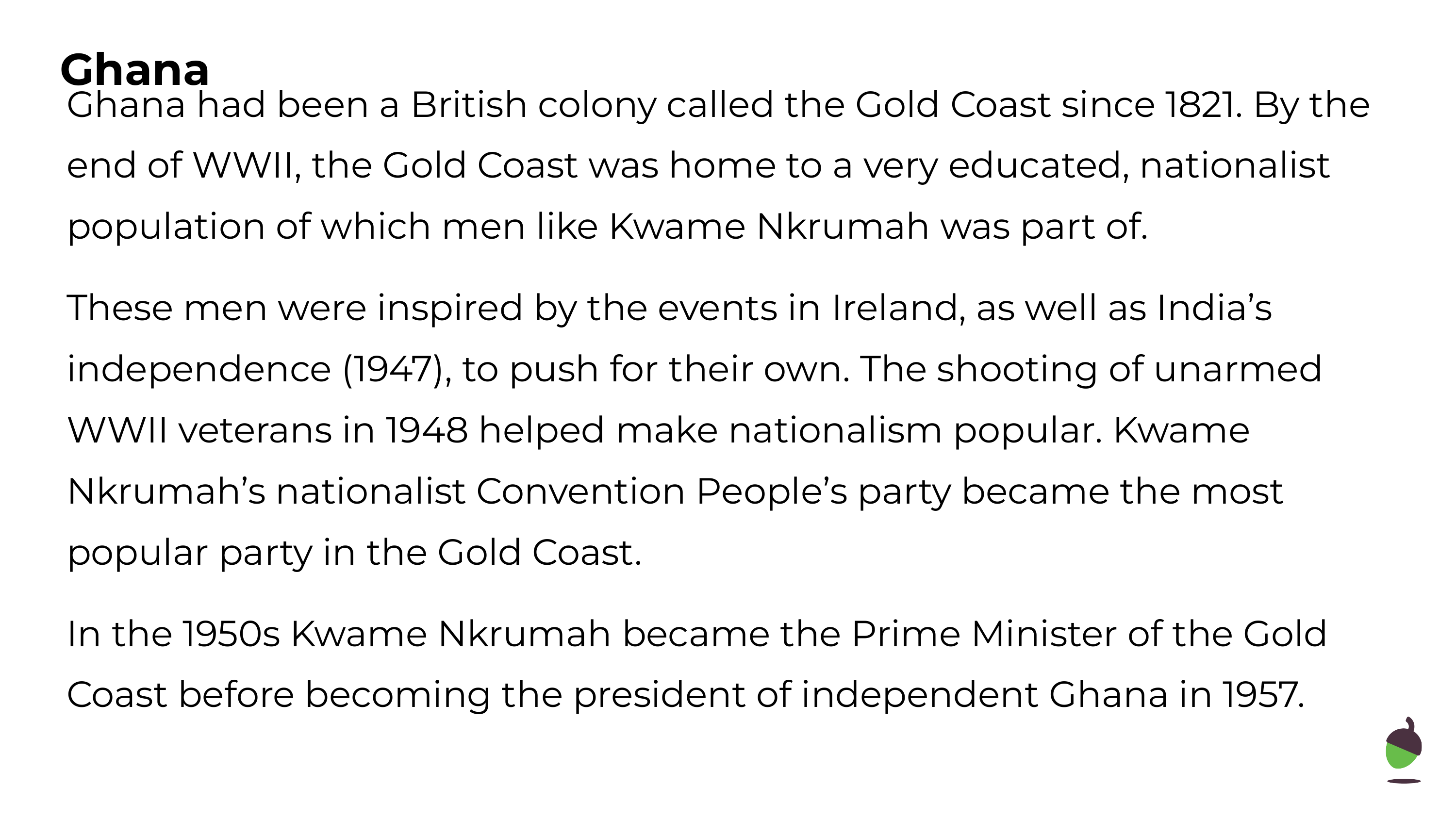

Ghana
Ghana had been a British colony called the Gold Coast since 1821. By the end of WWII, the Gold Coast was home to a very educated, nationalist population of which men like Kwame Nkrumah was part of.
These men were inspired by the events in Ireland, as well as India’s independence (1947), to push for their own. The shooting of unarmed WWII veterans in 1948 helped make nationalism popular. Kwame Nkrumah’s nationalist Convention People’s party became the most popular party in the Gold Coast.
In the 1950s Kwame Nkrumah became the Prime Minister of the Gold Coast before becoming the president of independent Ghana in 1957.

4